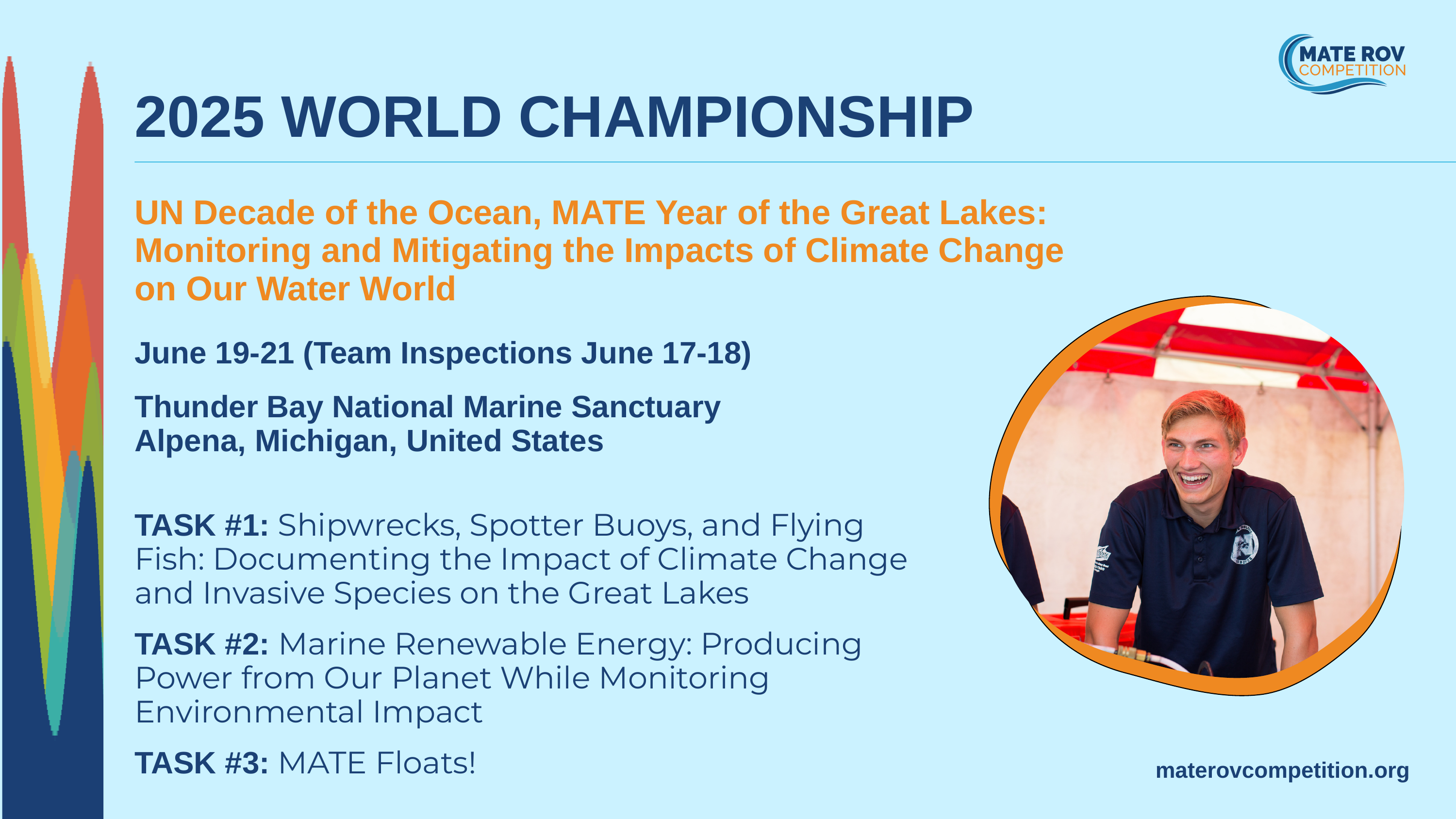

2025 WORLD CHAMPIONSHIP

UN Decade of the Ocean, MATE Year of the Great Lakes: Monitoring and Mitigating the Impacts of Climate Change on Our Water World

June 19-21 (Team Inspections June 17-18)

Thunder Bay National Marine Sanctuary
Alpena, Michigan, United States

TASK #1: Shipwrecks, Spotter Buoys, and Flying Fish: Documenting the Impact of Climate Change and Invasive Species on the Great Lakes

TASK #2: Marine Renewable Energy: Producing Power from Our Planet While Monitoring Environmental Impact

TASK #3: MATE Floats!

materovcompetition.org